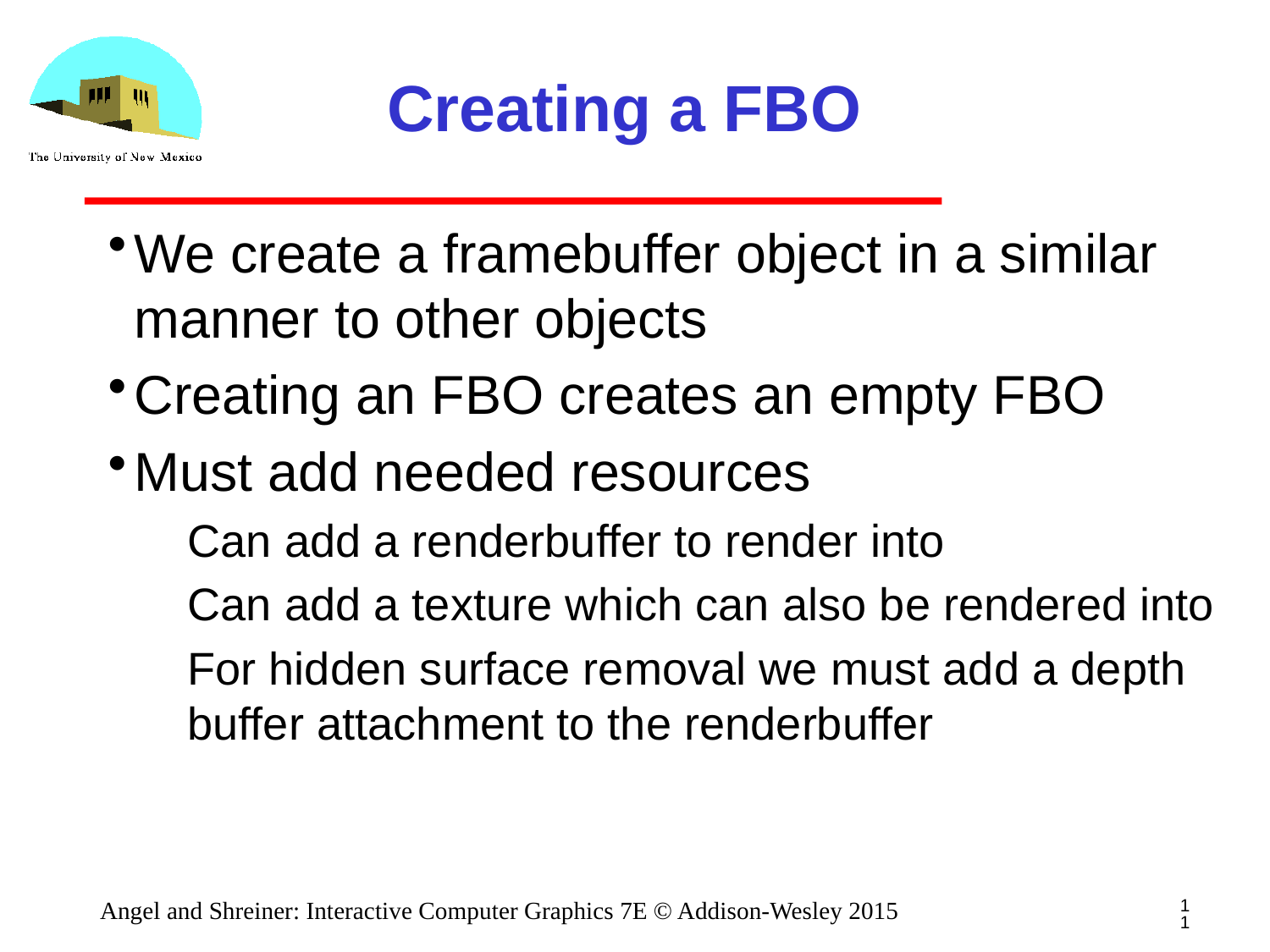

# Creating a FBO
We create a framebuffer object in a similar manner to other objects
Creating an FBO creates an empty FBO
Must add needed resources
Can add a renderbuffer to render into
Can add a texture which can also be rendered into
For hidden surface removal we must add a depth buffer attachment to the renderbuffer
11
Angel and Shreiner: Interactive Computer Graphics 7E © Addison-Wesley 2015